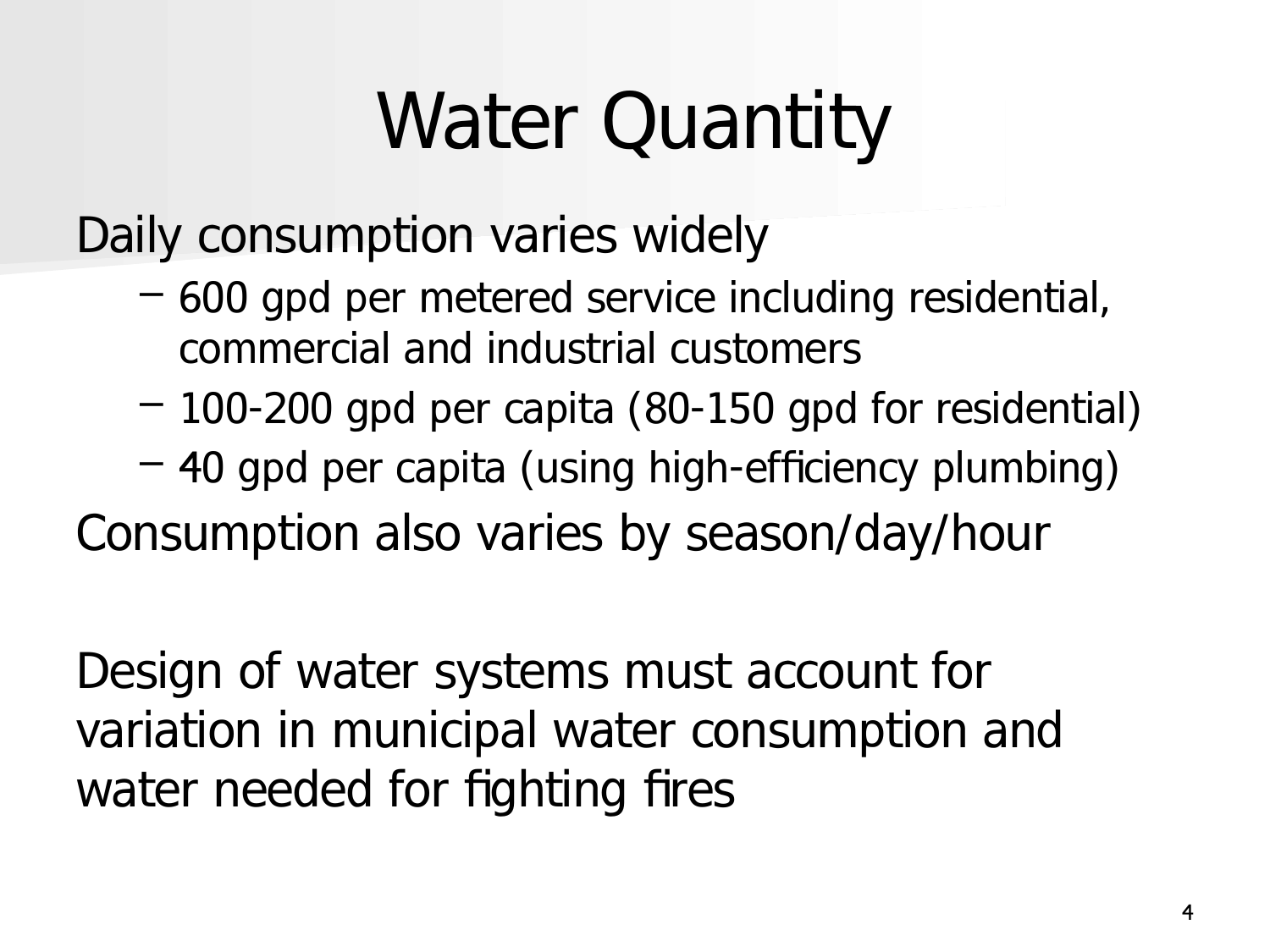

# Water Quantity
Daily consumption varies widely
600 gpd per metered service including residential, commercial and industrial customers
100-200 gpd per capita (80-150 gpd for residential)
40 gpd per capita (using high-efficiency plumbing)
Consumption also varies by season/day/hour

Design of water systems must account for variation in municipal water consumption and water needed for fighting fires

4